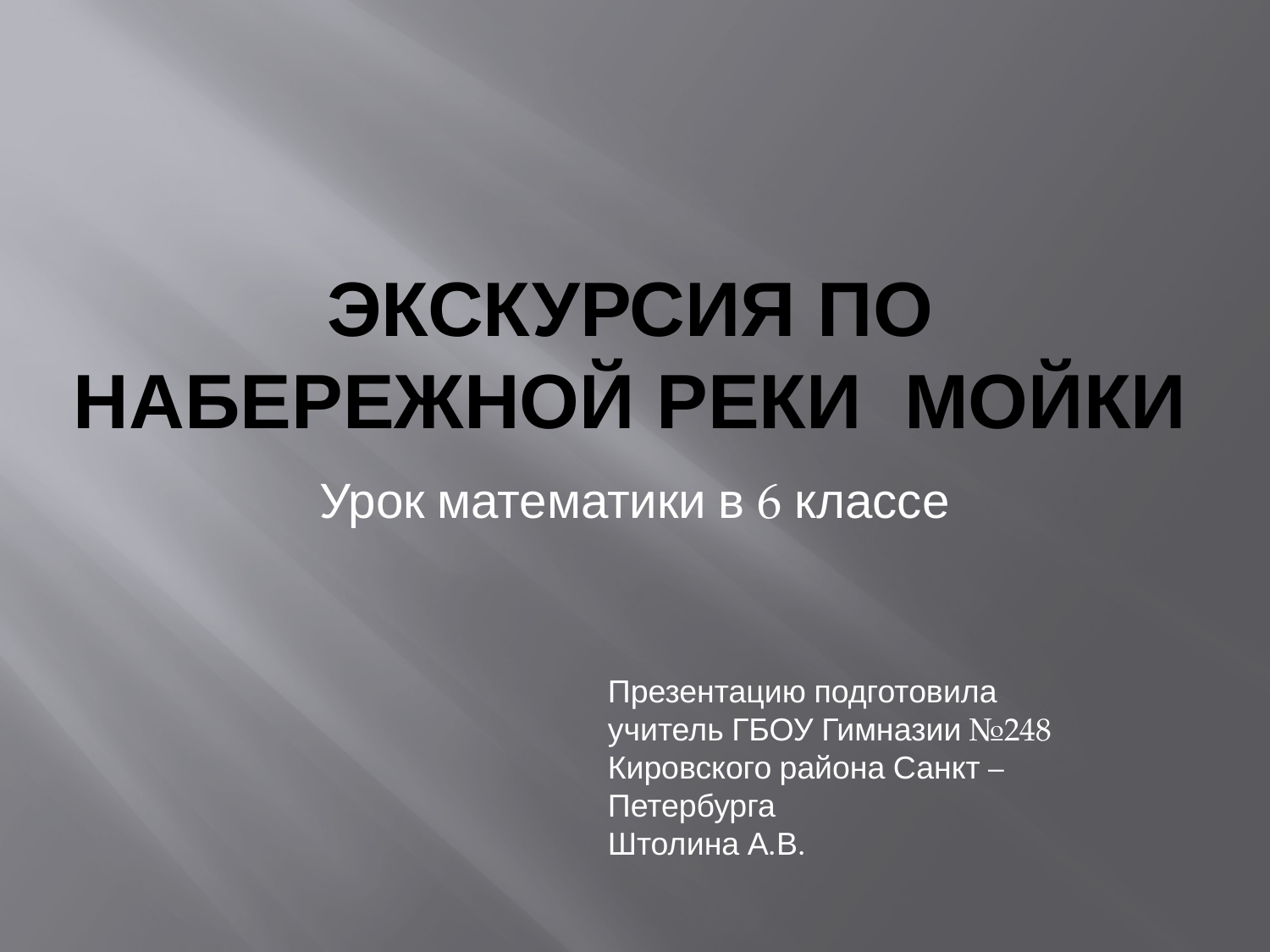

# Экскурсия по набережной реки  Мойки
Урок математики в 6 классе

Презентацию подготовила учитель ГБОУ Гимназии №248 Кировского района Санкт – Петербурга
Штолина А.В.